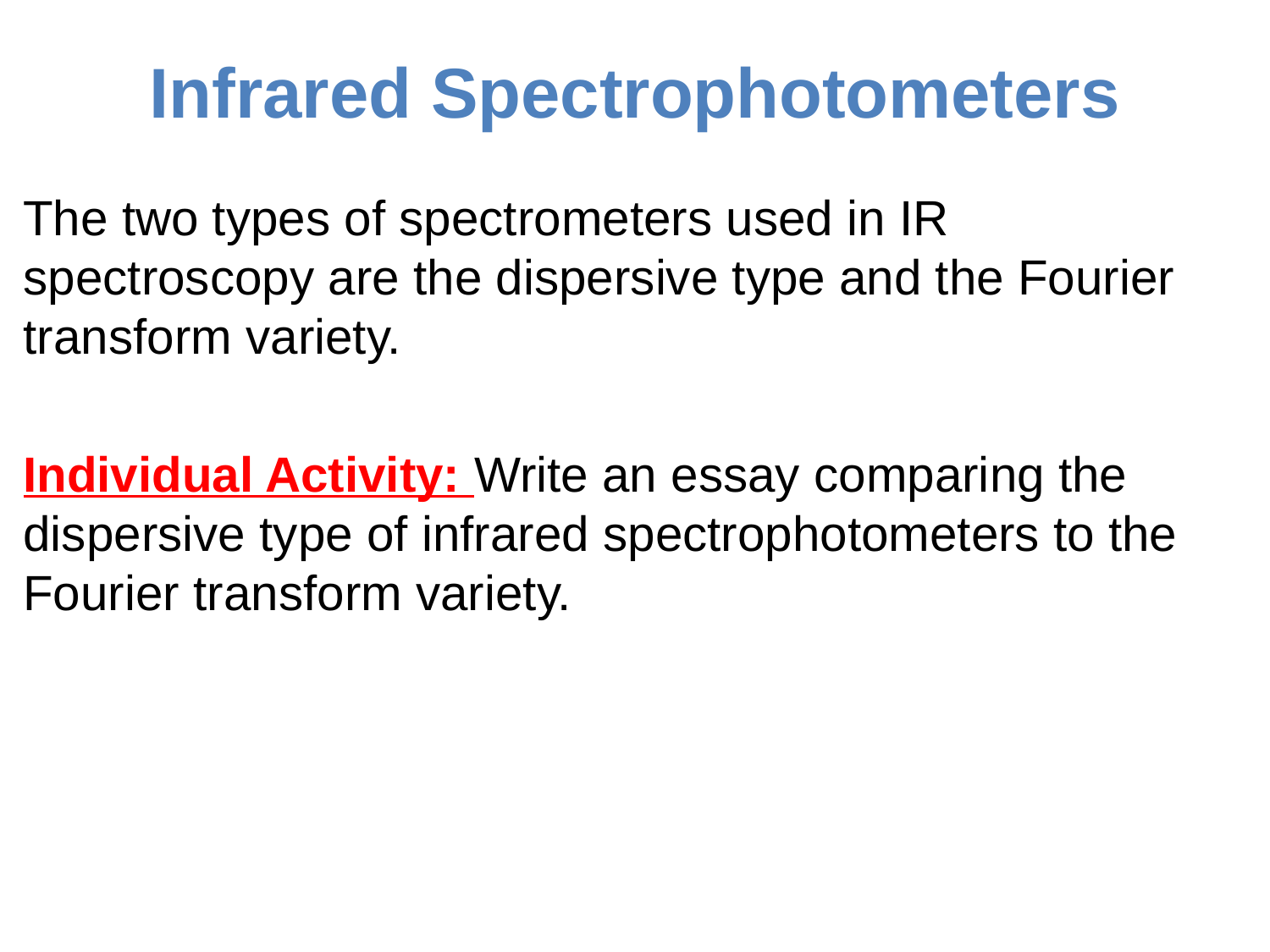

# Infrared Spectrophotometers
The two types of spectrometers used in IR spectroscopy are the dispersive type and the Fourier transform variety.

Individual Activity: Write an essay comparing the dispersive type of infrared spectrophotometers to the Fourier transform variety.